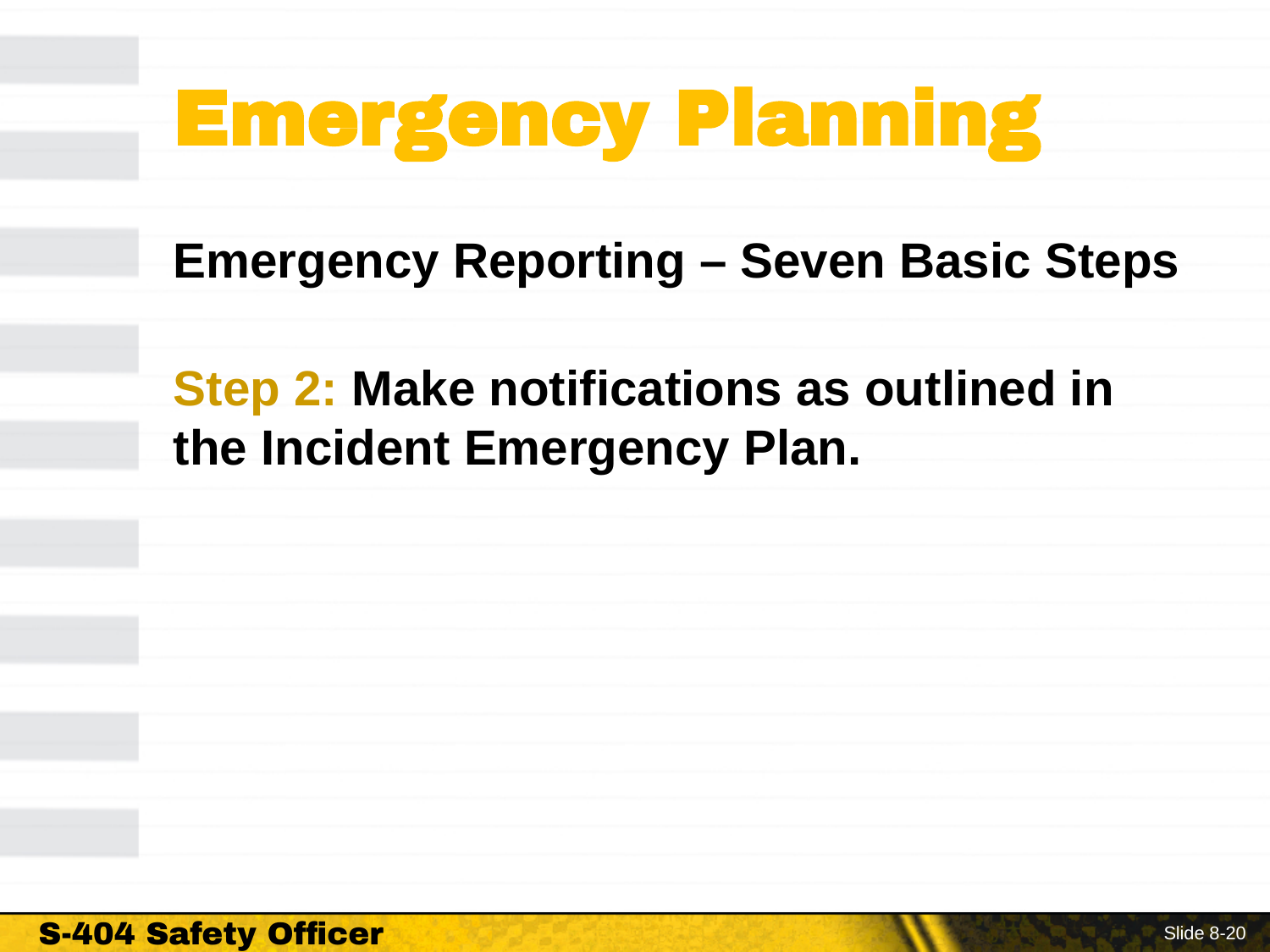

# Emergency Planning
Emergency Reporting – Seven Basic Steps
Step 2: Make notifications as outlined in 	the Incident Emergency Plan.
Slide 8-20